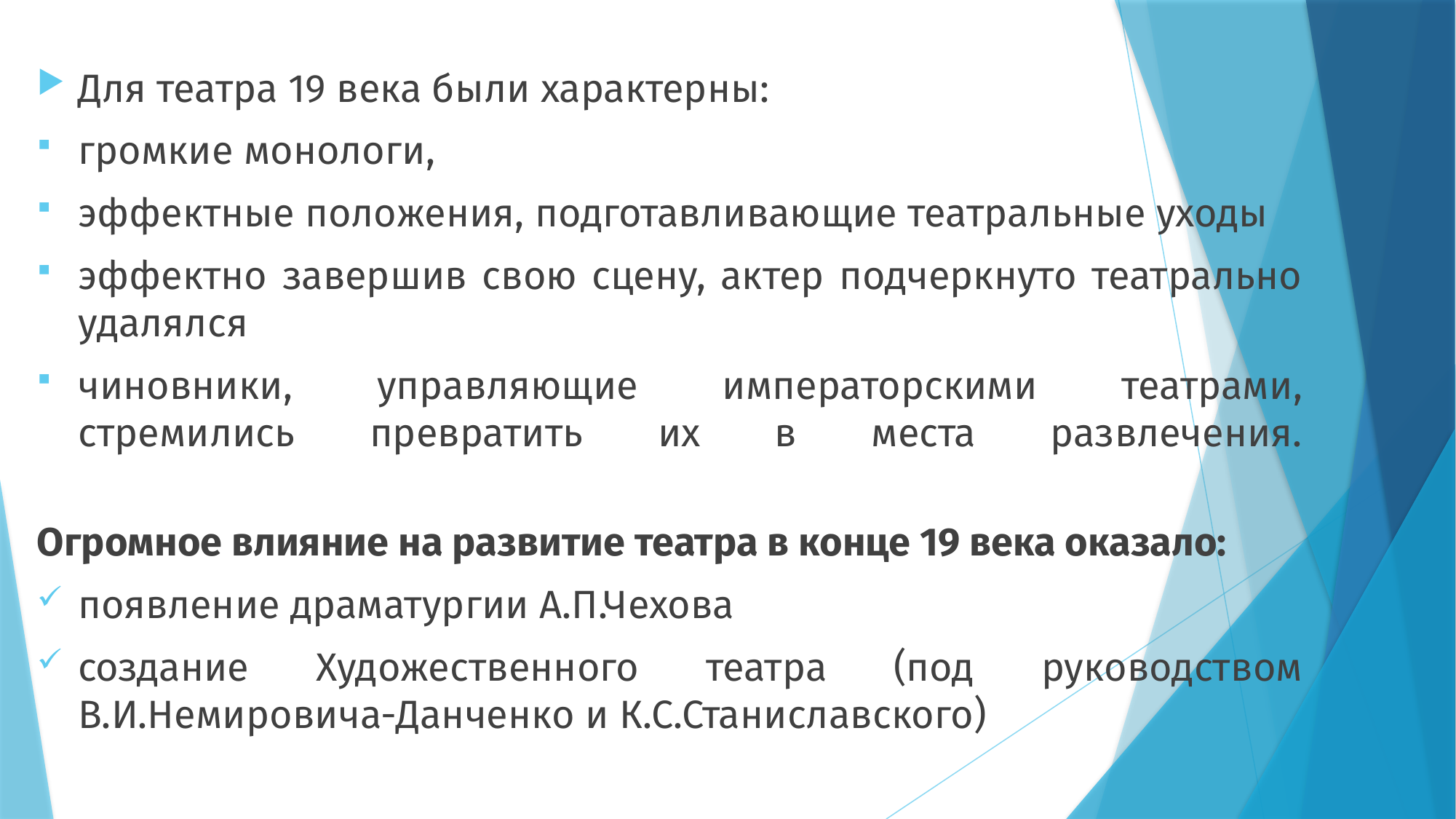

Для театра 19 века были характерны:
громкие монологи,
эффектные положения, подготавливающие театральные уходы
эффектно завершив свою сцену, актер подчеркнуто театрально удалялся
чиновники, управляющие императорскими театрами, стремились превратить их в места развлечения.
Огромное влияние на развитие театра в конце 19 века оказало:
появление драматургии А.П.Чехова
создание Художественного театра (под руководством В.И.Немировича-Данченко и К.С.Станиславского)